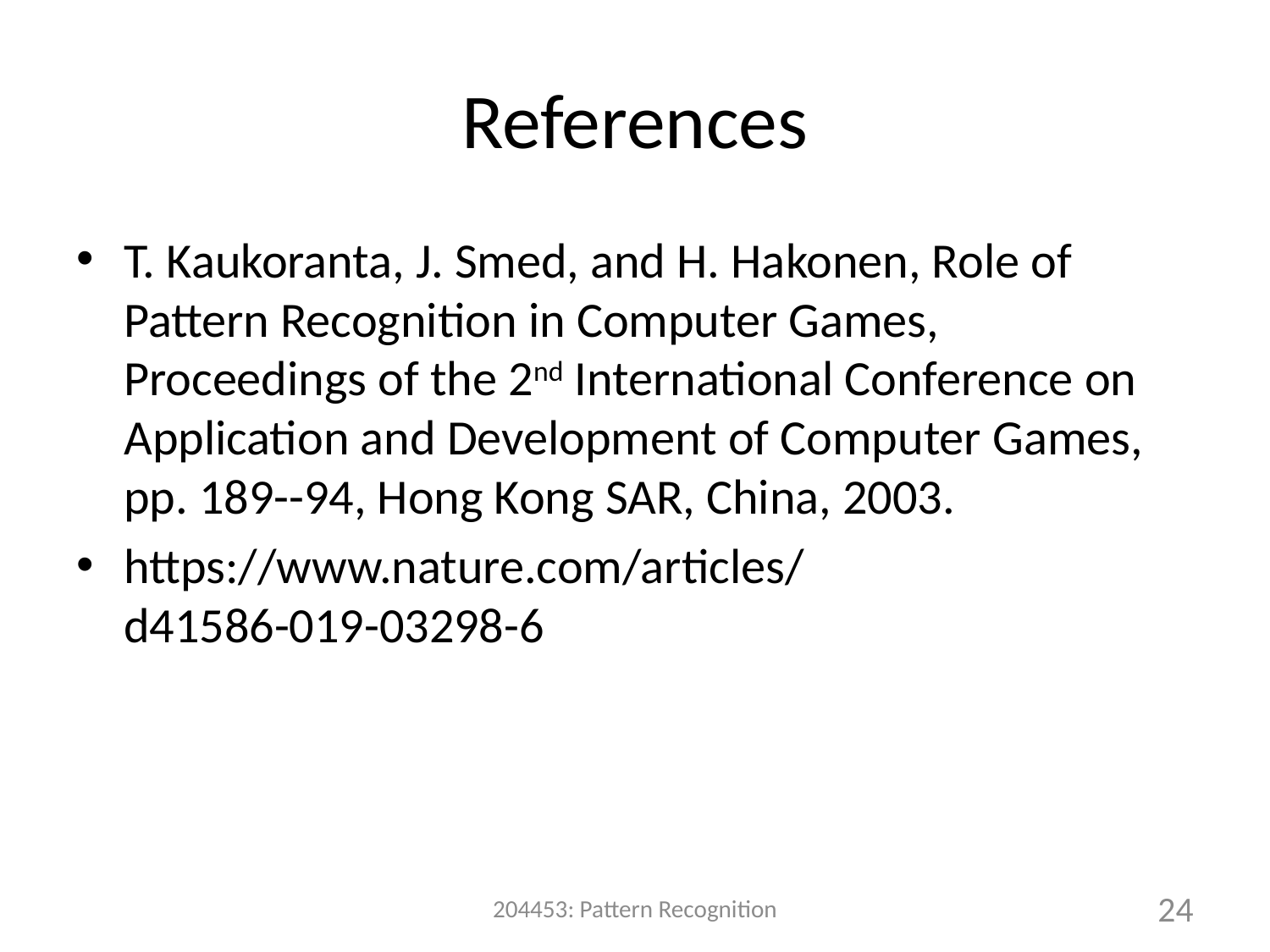

# References
T. Kaukoranta, J. Smed, and H. Hakonen, Role of Pattern Recognition in Computer Games, Proceedings of the 2nd International Conference on Application and Development of Computer Games, pp. 189--94, Hong Kong SAR, China, 2003.
https://www.nature.com/articles/
d41586-019-03298-6

204453: Pattern Recognition
24